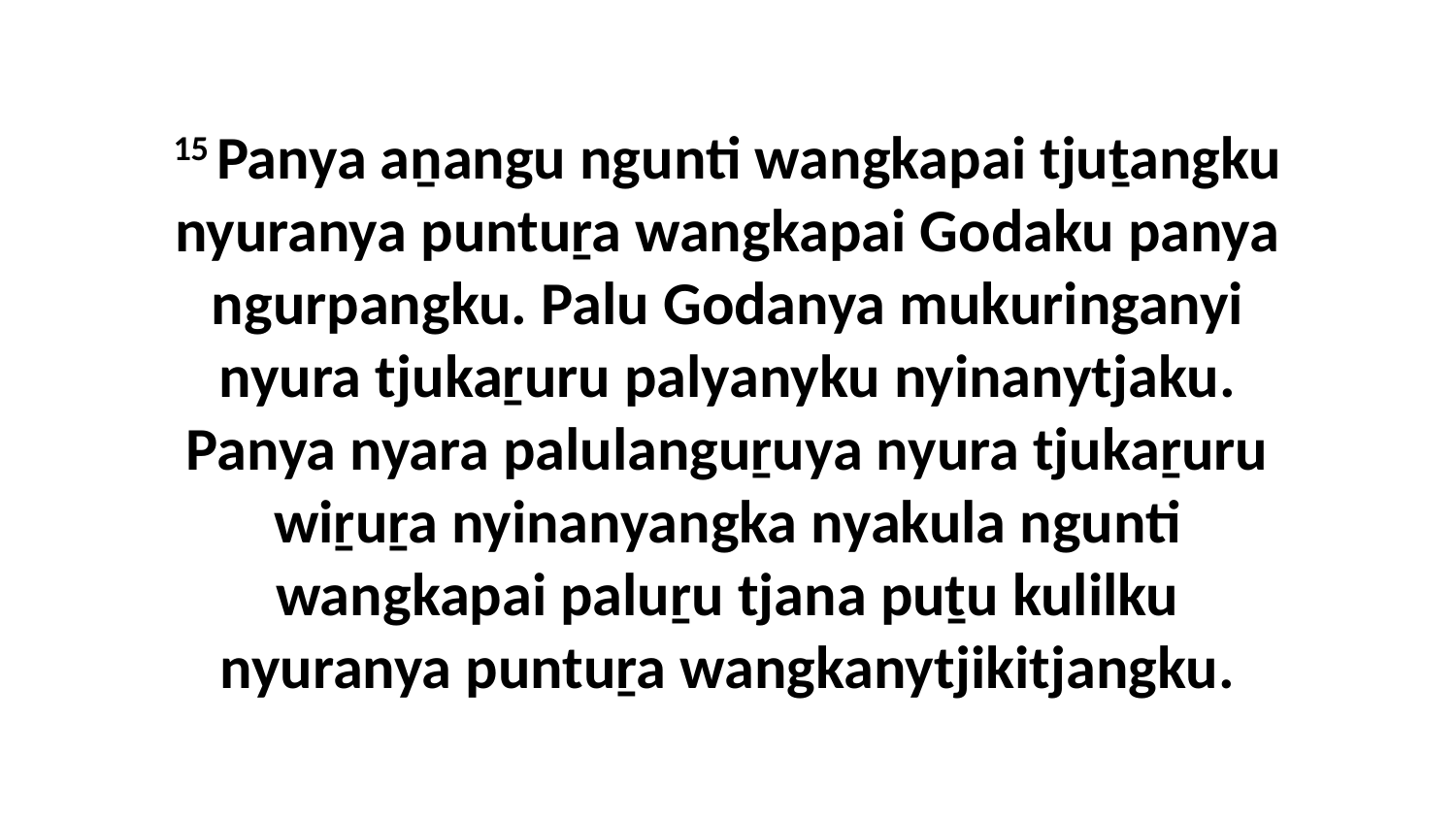

15 Panya aṉangu ngunti wangkapai tjuṯangku nyuranya puntuṟa wangkapai Godaku panya ngurpangku. Palu Godanya mukuringanyi nyura tjukaṟuru palyanyku nyinanytjaku. Panya nyara palulanguṟuya nyura tjukaṟuru wiṟuṟa nyinanyangka nyakula ngunti wangkapai paluṟu tjana puṯu kulilku nyuranya puntuṟa wangkanytjikitjangku.